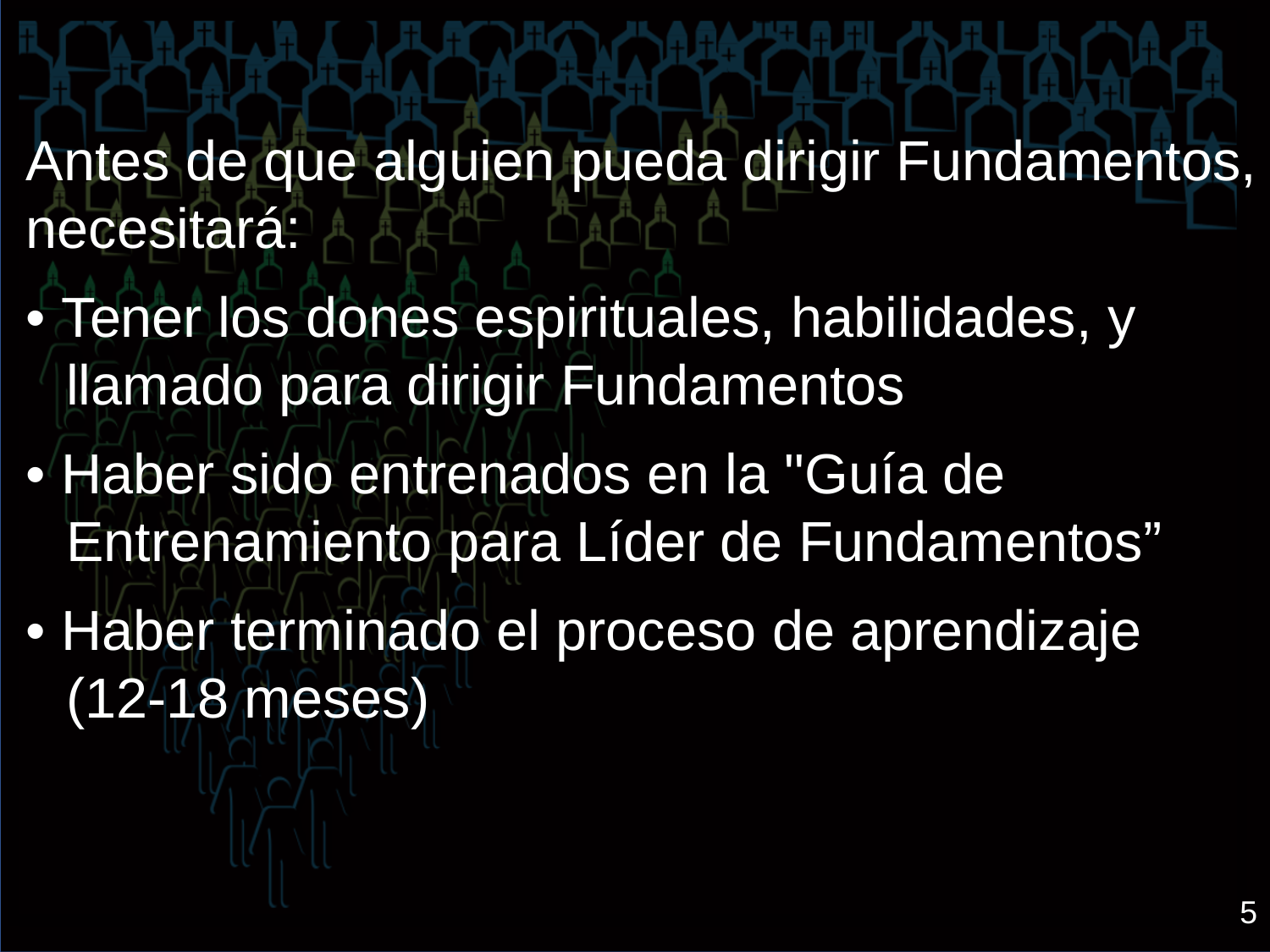

Antes de que alguien pueda dirigir Fundamentos, necesitará:
• Tener los dones espirituales, habilidades, y llamado para dirigir Fundamentos
• Haber sido entrenados en la "Guía de Entrenamiento para Líder de Fundamentos”
• Haber terminado el proceso de aprendizaje       (12-18 meses)
5